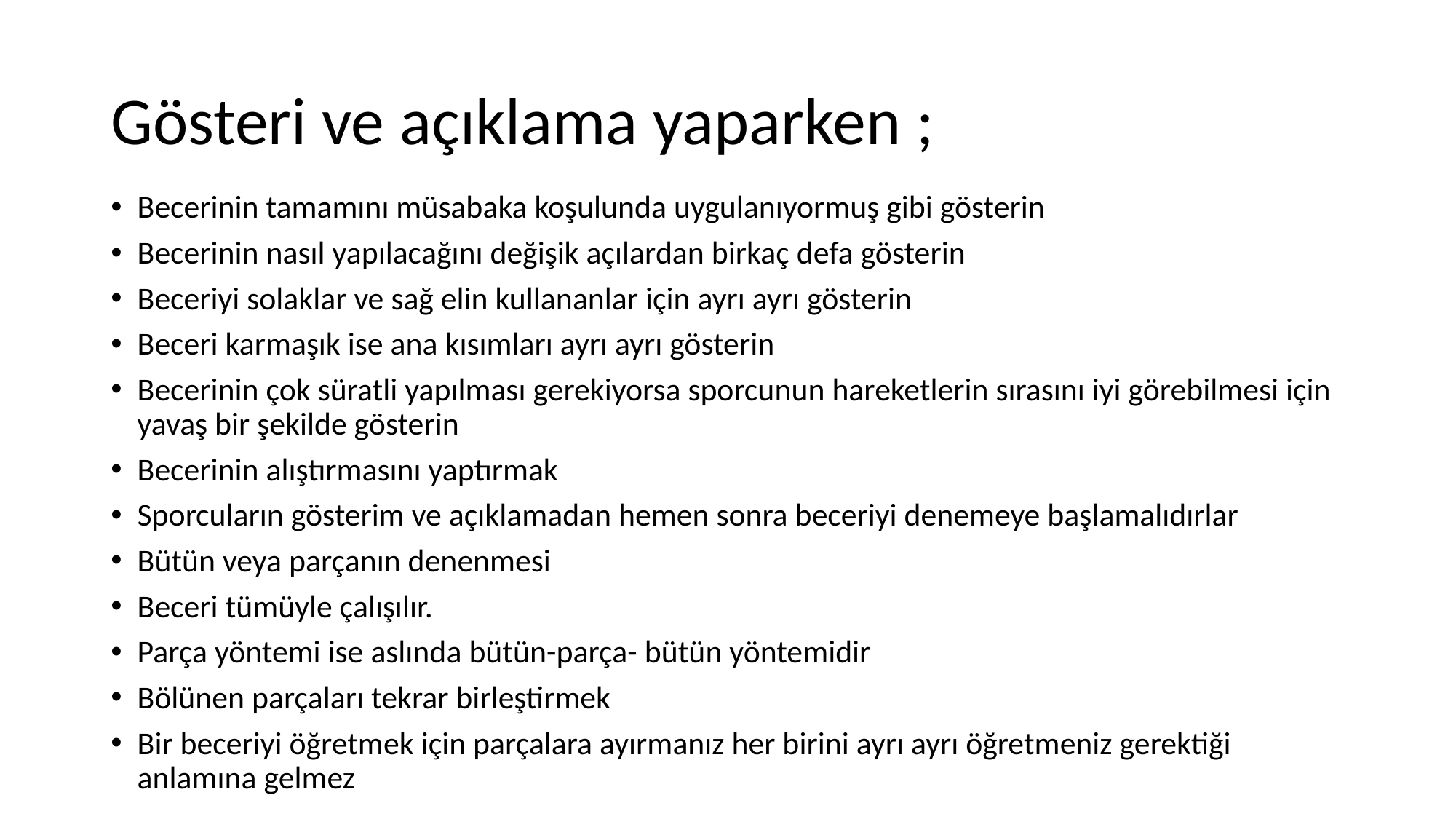

# Gösteri ve açıklama yaparken ;
Becerinin tamamını müsabaka koşulunda uygulanıyormuş gibi gösterin
Becerinin nasıl yapılacağını değişik açılardan birkaç defa gösterin
Beceriyi solaklar ve sağ elin kullananlar için ayrı ayrı gösterin
Beceri karmaşık ise ana kısımları ayrı ayrı gösterin
Becerinin çok süratli yapılması gerekiyorsa sporcunun hareketlerin sırasını iyi görebilmesi için yavaş bir şekilde gösterin
Becerinin alıştırmasını yaptırmak
Sporcuların gösterim ve açıklamadan hemen sonra beceriyi denemeye başlamalıdırlar
Bütün veya parçanın denenmesi
Beceri tümüyle çalışılır.
Parça yöntemi ise aslında bütün-parça- bütün yöntemidir
Bölünen parçaları tekrar birleştirmek
Bir beceriyi öğretmek için parçalara ayırmanız her birini ayrı ayrı öğretmeniz gerektiği anlamına gelmez